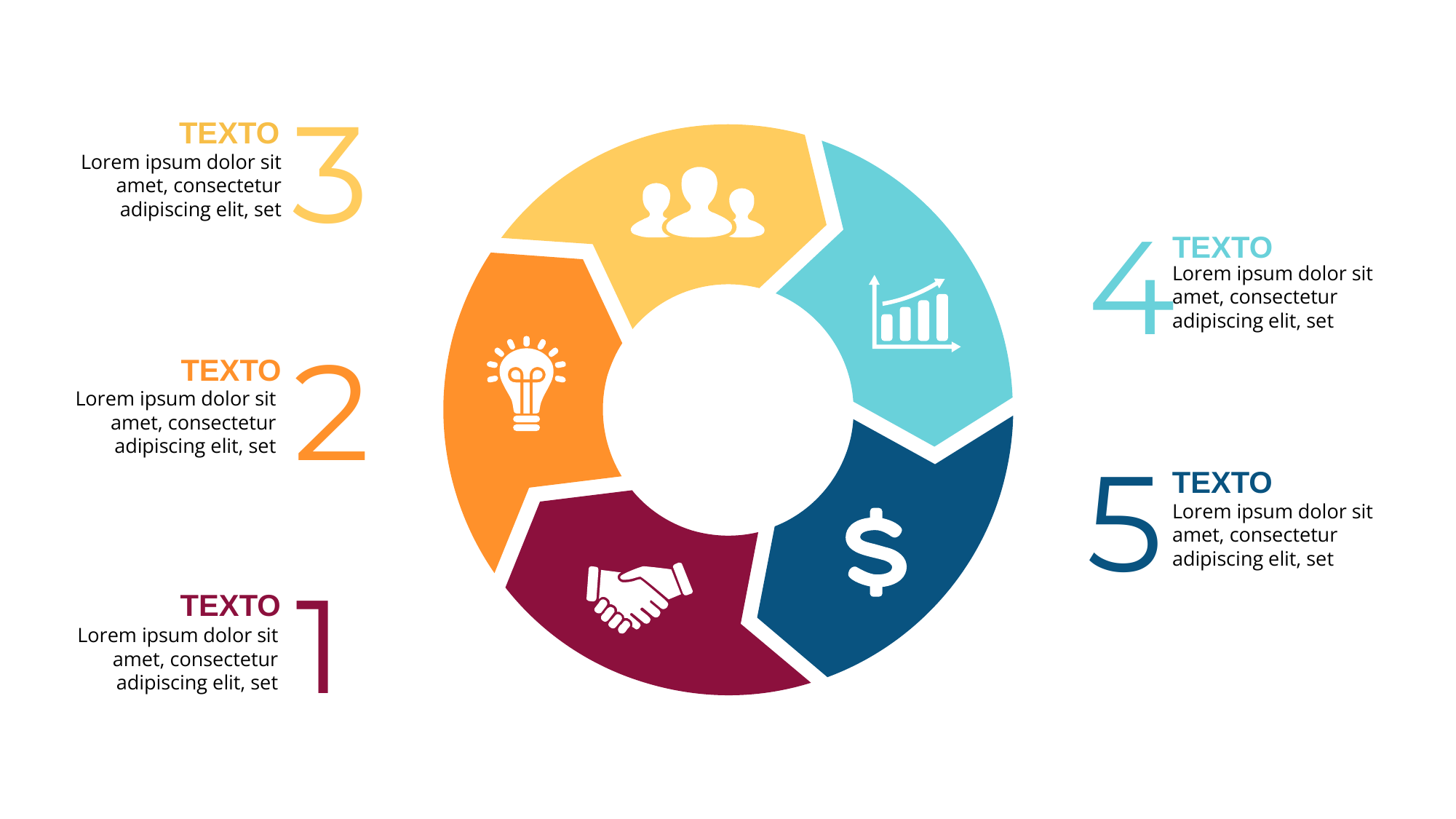

3

TEXTO

Lorem ipsum dolor sit amet, consectetur adipiscing elit, set

4
TEXTO

Lorem ipsum dolor sit amet, consectetur adipiscing elit, set

2

TEXTO
Lorem ipsum dolor sit amet, consectetur adipiscing elit, set

5
TEXTO

Lorem ipsum dolor sit amet, consectetur adipiscing elit, set

1

TEXTO
Lorem ipsum dolor sit amet, consectetur adipiscing elit, set